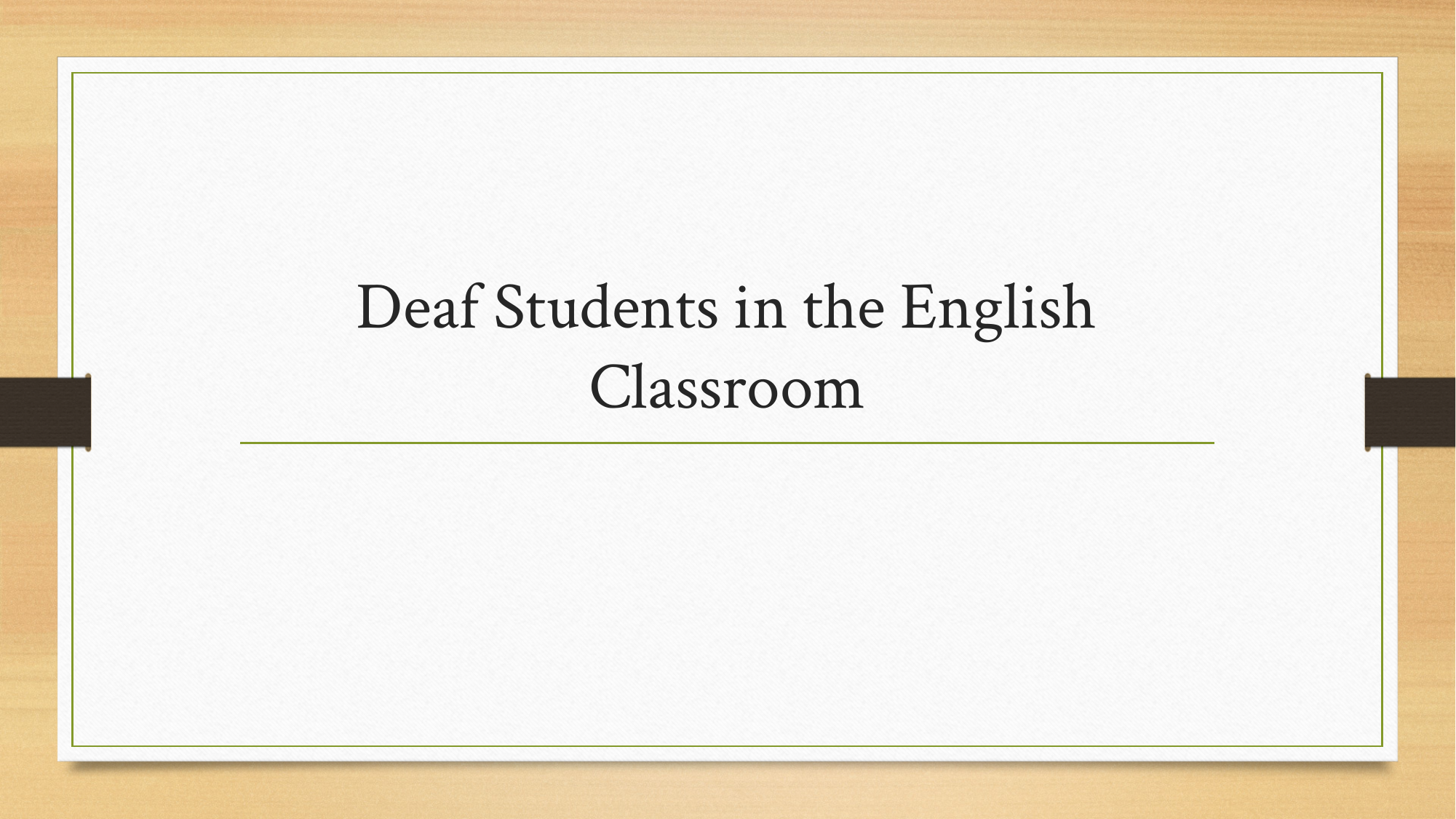

# Deaf Students in the English Classroom